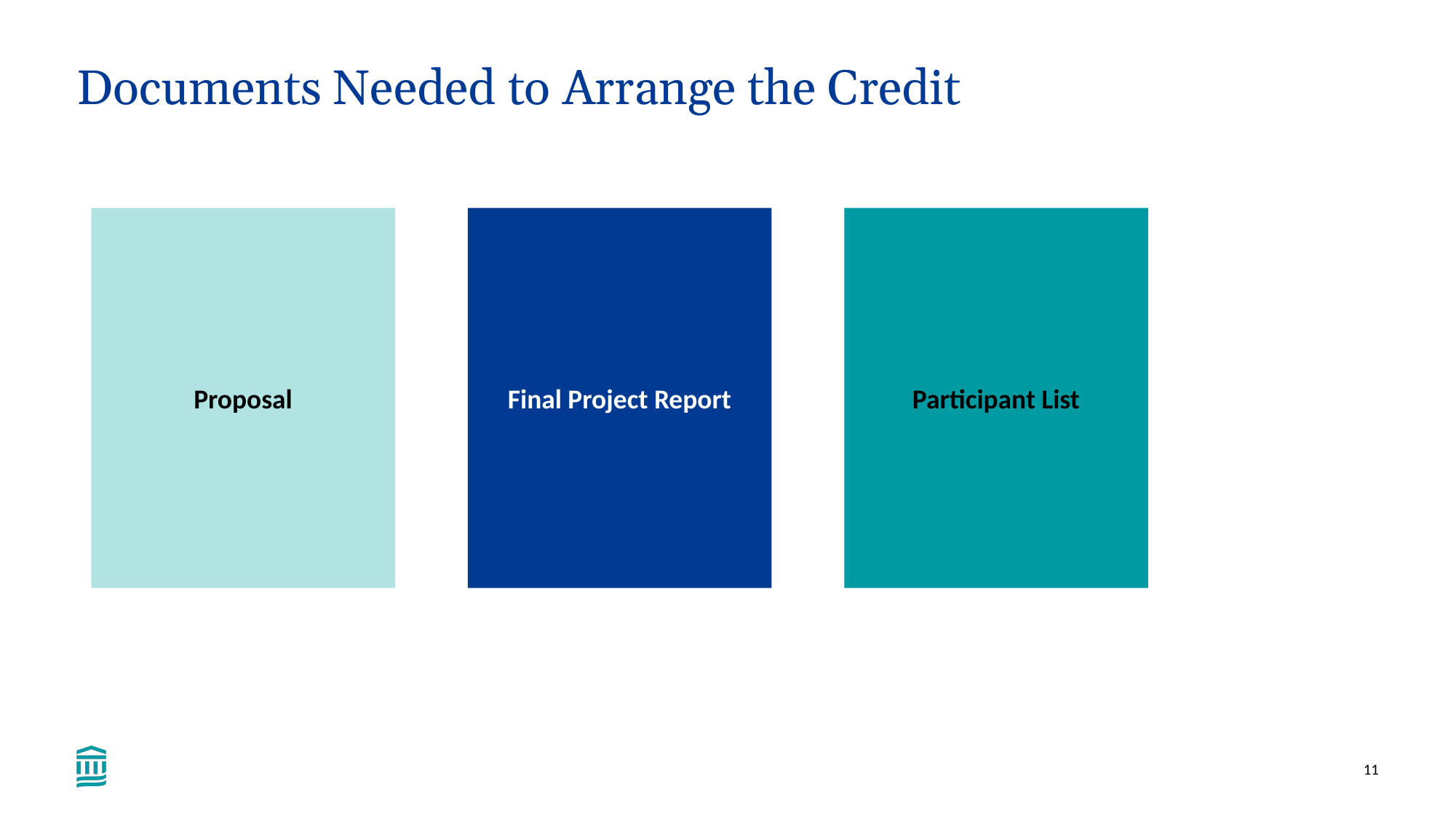

# Documents Needed to Arrange the Credit
Proposal
Final Project Report
Participant List